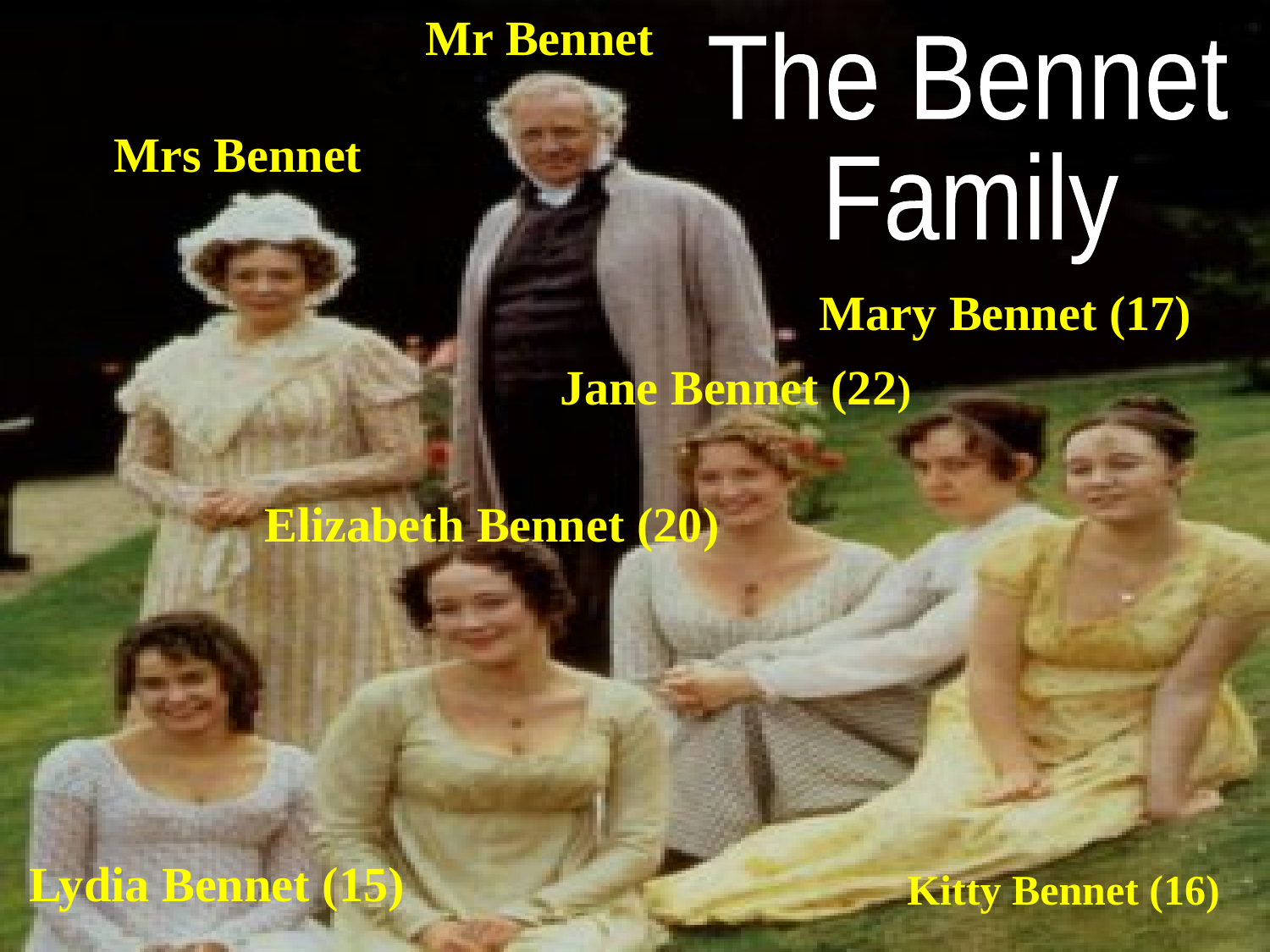

Mr Bennet
The Bennet
Family
Mrs Bennet
Mary Bennet (17)
Jane Bennet (22)
Elizabeth Bennet (20)
Lydia Bennet (15)
Kitty Bennet (16)